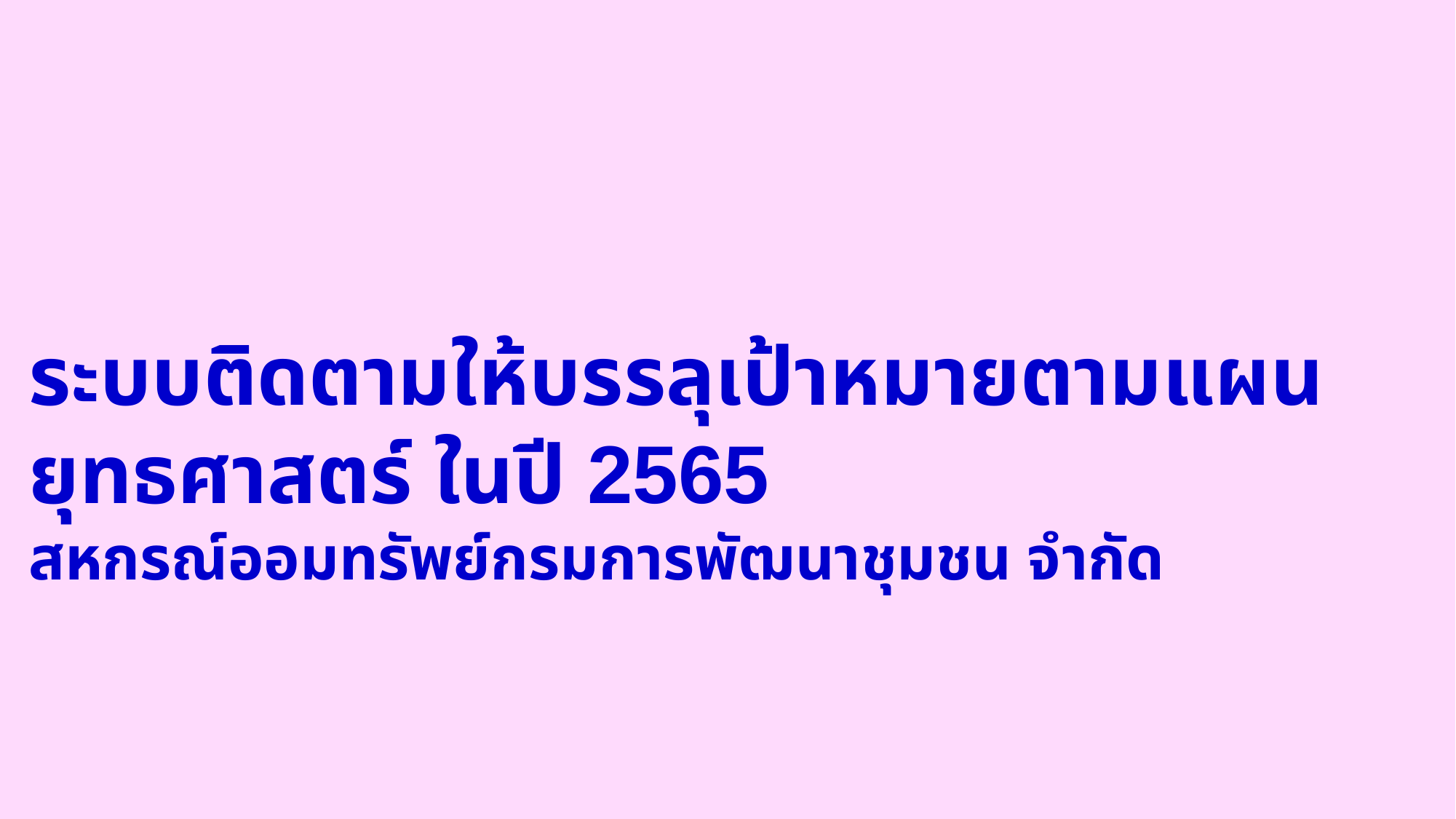

ระบบติดตามให้บรรลุเป้าหมายตามแผนยุทธศาสตร์ ในปี 2565
สหกรณ์ออมทรัพย์กรมการพัฒนาชุมชน จำกัด